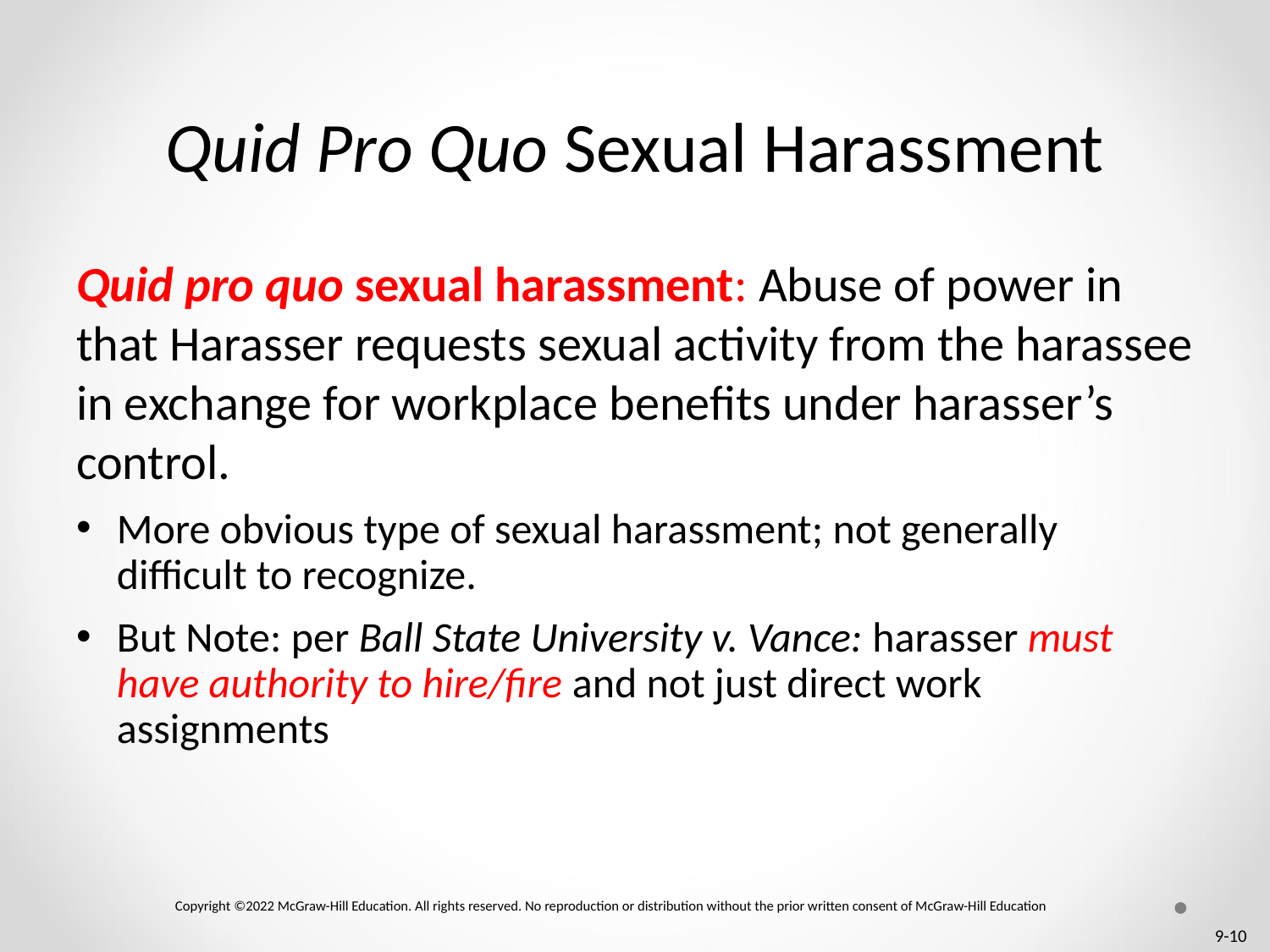

# Quid Pro Quo Sexual Harassment
Quid pro quo sexual harassment: Abuse of power in that Harasser requests sexual activity from the harassee in exchange for workplace benefits under harasser’s control.
More obvious type of sexual harassment; not generally difficult to recognize.
But Note: per Ball State University v. Vance: harasser must have authority to hire/fire and not just direct work assignments